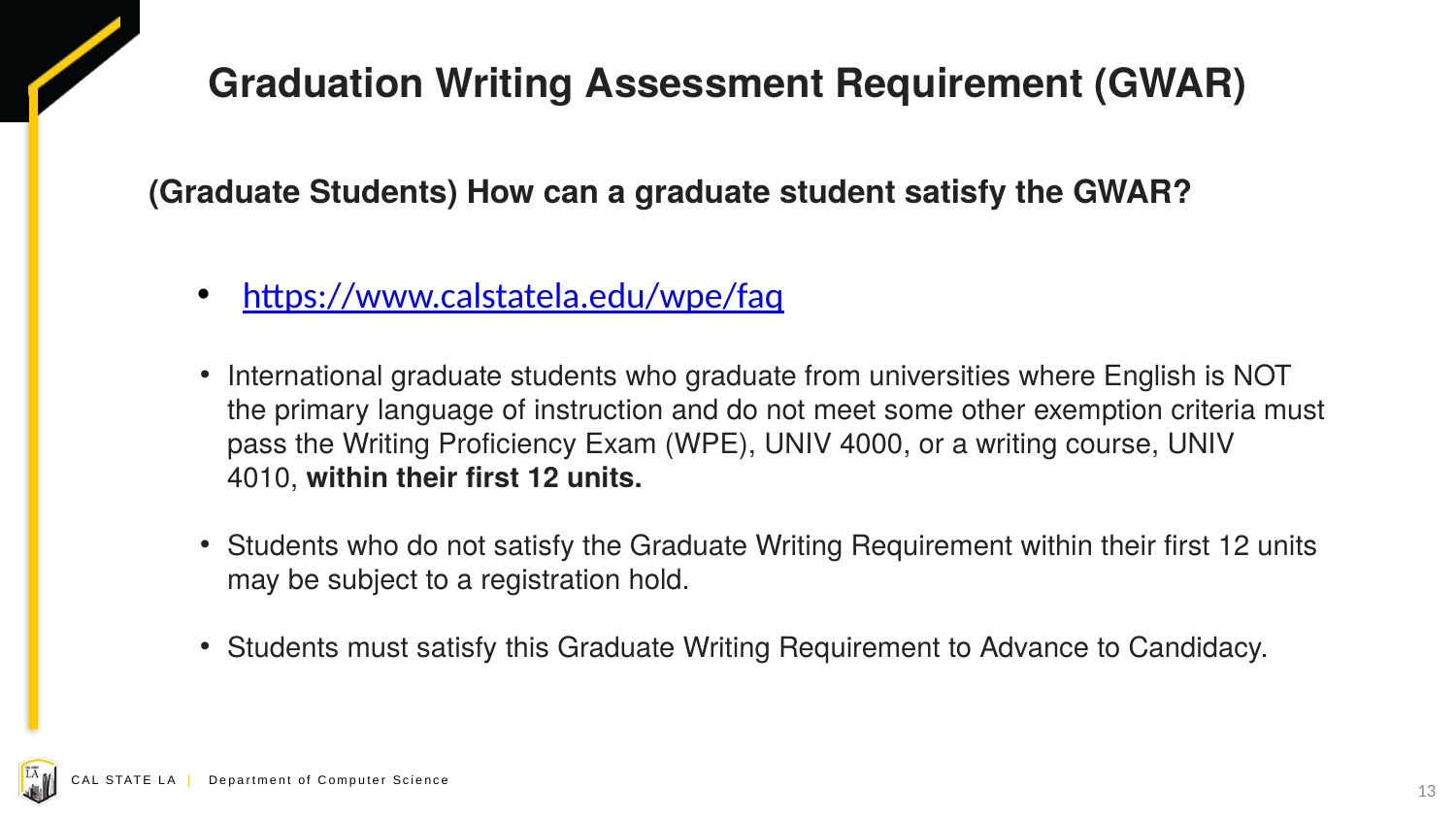

# Graduation Writing Assessment Requirement (GWAR)
(Graduate Students) How can a graduate student satisfy the GWAR?

https://www.calstatela.edu/wpe/faq

International graduate students who graduate from universities where English is NOT the primary language of instruction and do not meet some other exemption criteria must pass the Writing Proficiency Exam (WPE), UNIV 4000, or a writing course, UNIV 4010, within their first 12 units.

Students who do not satisfy the Graduate Writing Requirement within their first 12 units may be subject to a registration hold.

Students must satisfy this Graduate Writing Requirement to Advance to Candidacy.
13